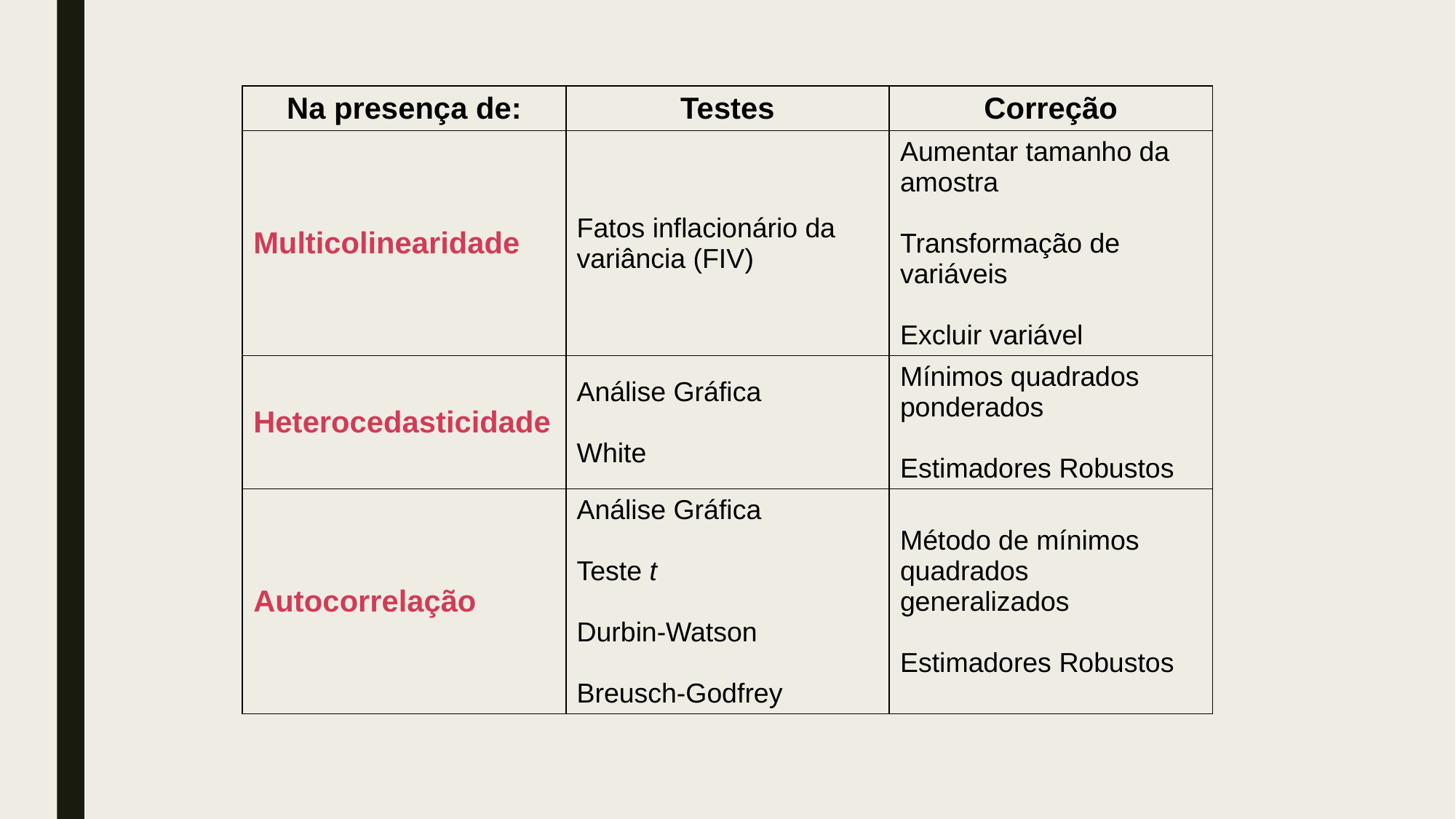

| Na presença de: | Testes | Correção |
| --- | --- | --- |
| Multicolinearidade | Fatos inflacionário da variância (FIV) | Aumentar tamanho da amostra Transformação de variáveis Excluir variável |
| Heterocedasticidade | Análise Gráfica White | Mínimos quadrados ponderados Estimadores Robustos |
| Autocorrelação | Análise Gráfica Teste t Durbin-Watson Breusch-Godfrey | Método de mínimos quadrados generalizados Estimadores Robustos |